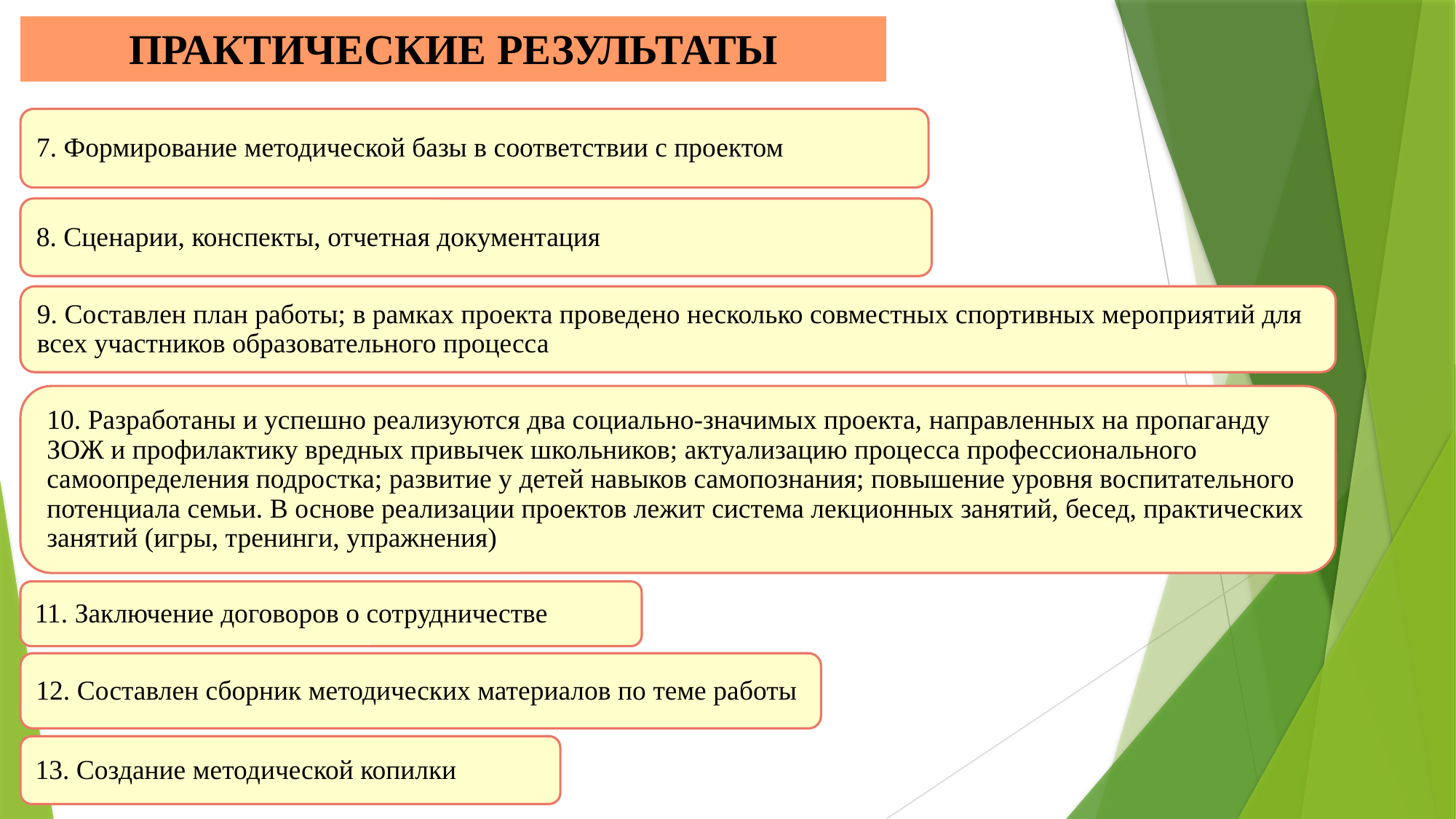

# ПРАКТИЧЕСКИЕ РЕЗУЛЬТАТЫ
7. Формирование методической базы в соответствии с проектом
8. Сценарии, конспекты, отчетная документация
9. Составлен план работы; в рамках проекта проведено несколько совместных спортивных мероприятий для всех участников образовательного процесса
10. Разработаны и успешно реализуются два социально-значимых проекта, направленных на пропаганду ЗОЖ и профилактику вредных привычек школьников; актуализацию процесса профессионального самоопределения подростка; развитие у детей навыков самопознания; повышение уровня воспитательного потенциала семьи. В основе реализации проектов лежит система лекционных занятий, бесед, практических занятий (игры, тренинги, упражнения)
11. Заключение договоров о сотрудничестве
12. Составлен сборник методических материалов по теме работы
13. Создание методической копилки